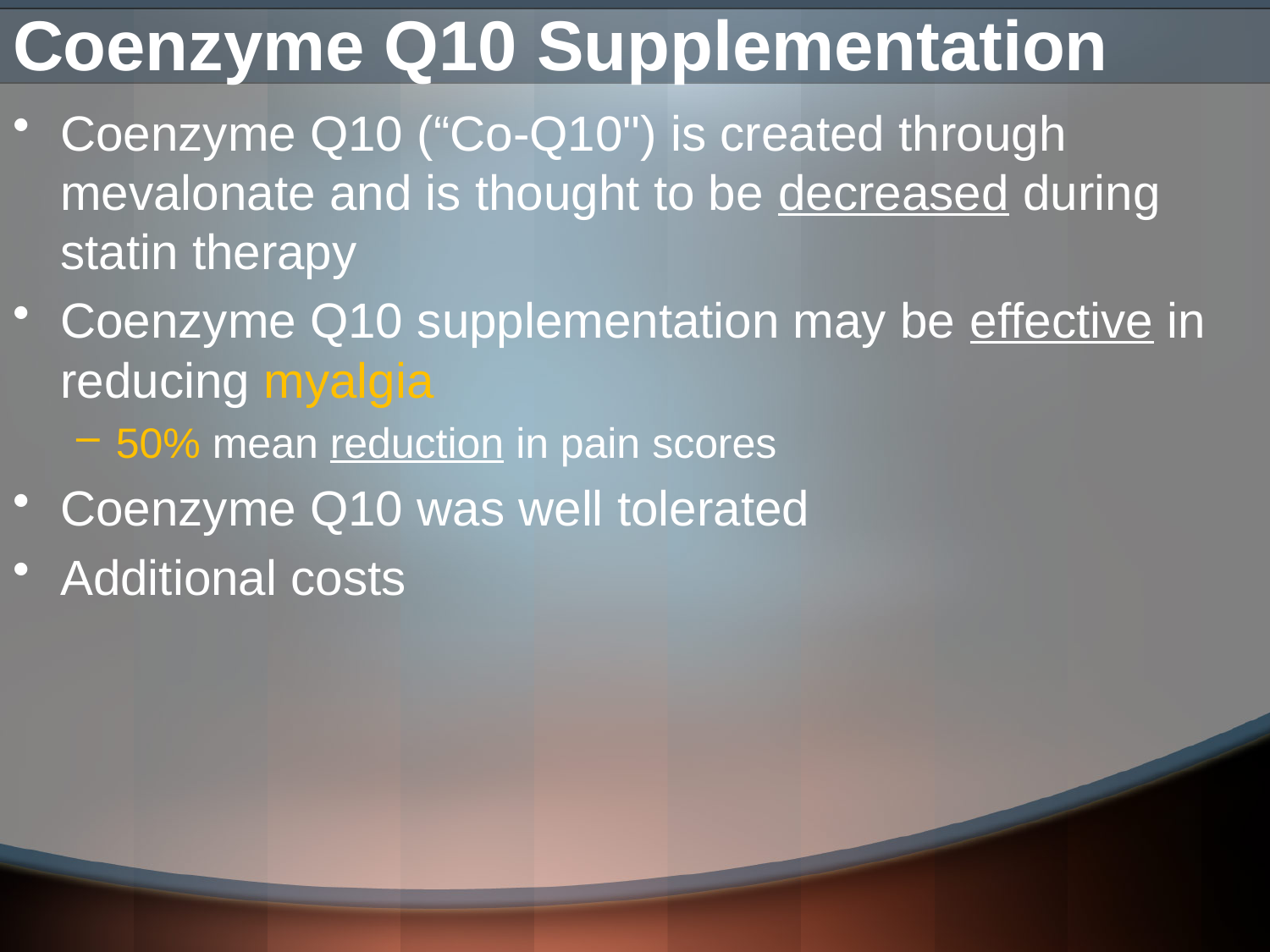

# Coenzyme Q10 Supplementation
Coenzyme Q10 (“Co-Q10") is created through mevalonate and is thought to be decreased during statin therapy
Coenzyme Q10 supplementation may be effective in reducing myalgia
50% mean reduction in pain scores
Coenzyme Q10 was well tolerated
Additional costs